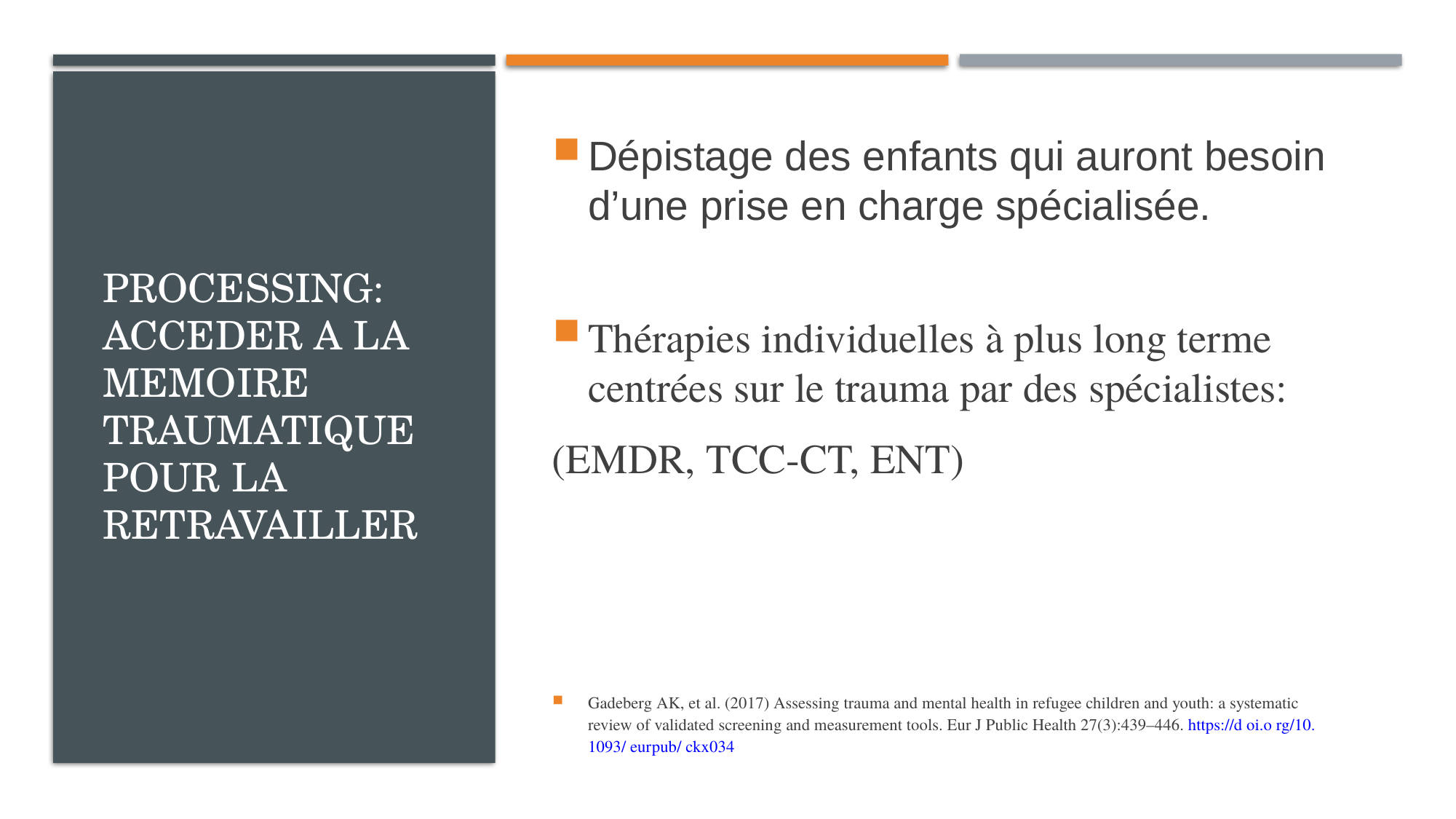

# Processing: acceder a la memoire traumatique pour la retravailler
Dépistage des enfants qui auront besoin d’une prise en charge spécialisée.

Thérapies individuelles à plus long terme centrées sur le trauma par des spécialistes:
(EMDR, TCC-CT, ENT)

Gadeberg AK, et al. (2017) Assessing trauma and mental health in refugee children and youth: a systematic review of validated screening and measurement tools. Eur J Public Health 27(3):439–446. https://d oi.o rg/10. 1093/ eurpub/ ckx034